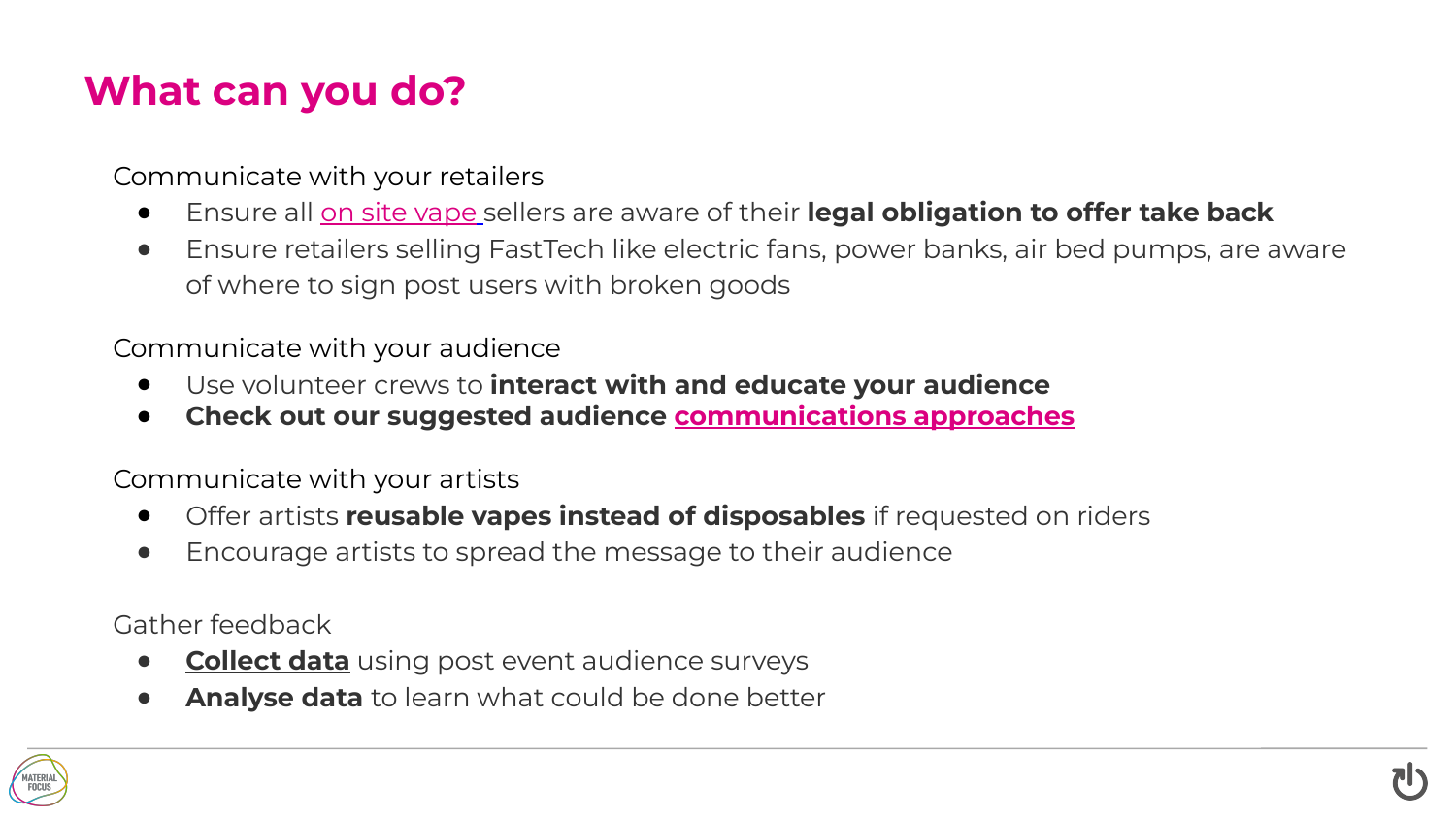

What can you do?
Communicate with your retailers
Ensure all on site vape sellers are aware of their legal obligation to offer take back
Ensure retailers selling FastTech like electric fans, power banks, air bed pumps, are aware of where to sign post users with broken goods

Communicate with your audience
Use volunteer crews to interact with and educate your audience
Check out our suggested audience communications approaches

Communicate with your artists
Offer artists reusable vapes instead of disposables if requested on riders
Encourage artists to spread the message to their audience

Gather feedback
Collect data using post event audience surveys
Analyse data to learn what could be done better